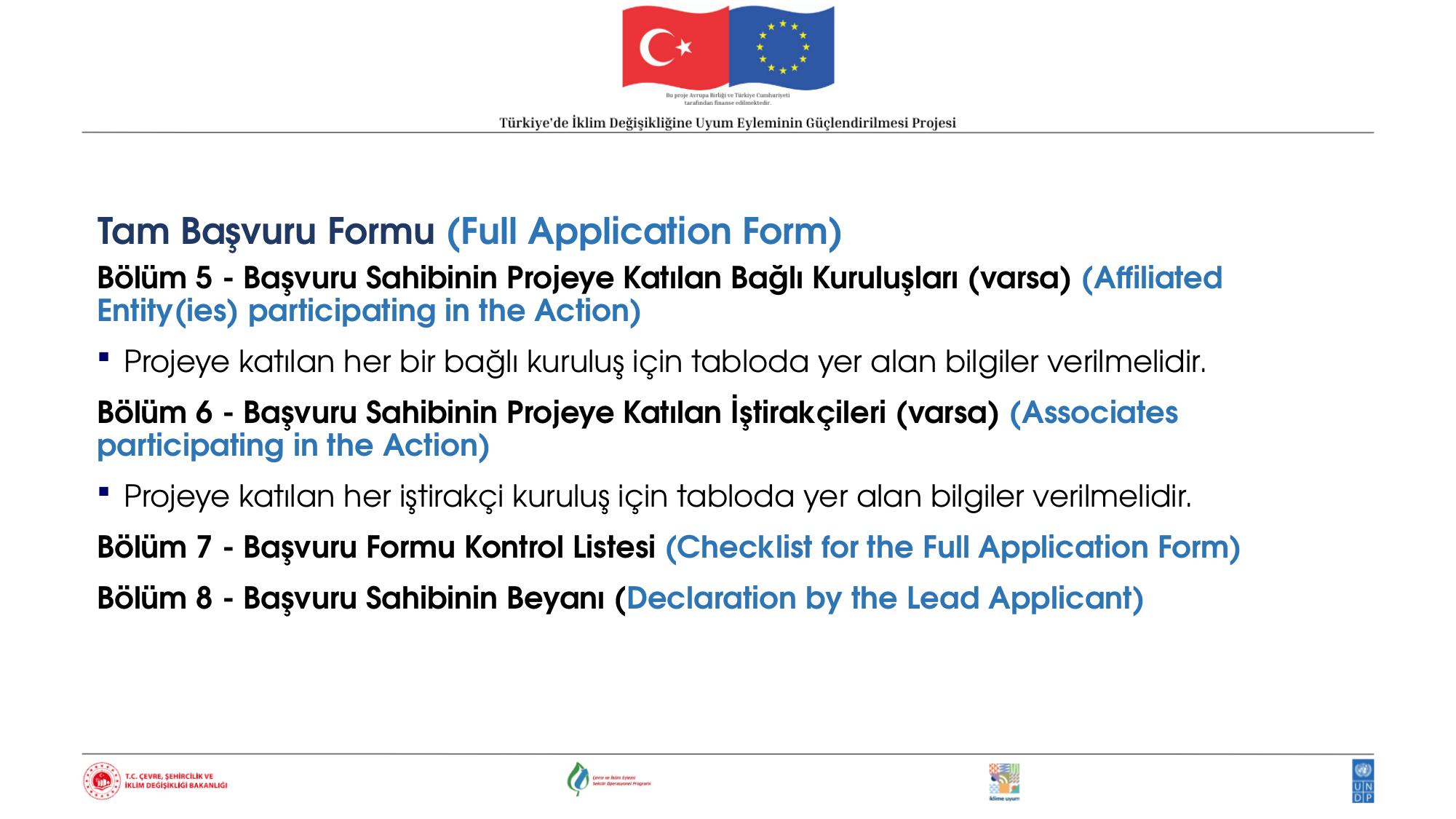

Tam Başvuru Formu (Full Application Form)
Bölüm 5 - Başvuru Sahibinin Projeye Katılan Bağlı Kuruluşları (varsa) (Affiliated Entity(ies) participating in the Action)
Projeye katılan her bir bağlı kuruluş için tabloda yer alan bilgiler verilmelidir.
Bölüm 6 - Başvuru Sahibinin Projeye Katılan İştirakçileri (varsa) (Associates participating in the Action)
Projeye katılan her iştirakçi kuruluş için tabloda yer alan bilgiler verilmelidir.
Bölüm 7 - Başvuru Formu Kontrol Listesi (Checklist for the Full Application Form)
Bölüm 8 - Başvuru Sahibinin Beyanı (Declaration by the Lead Applicant)